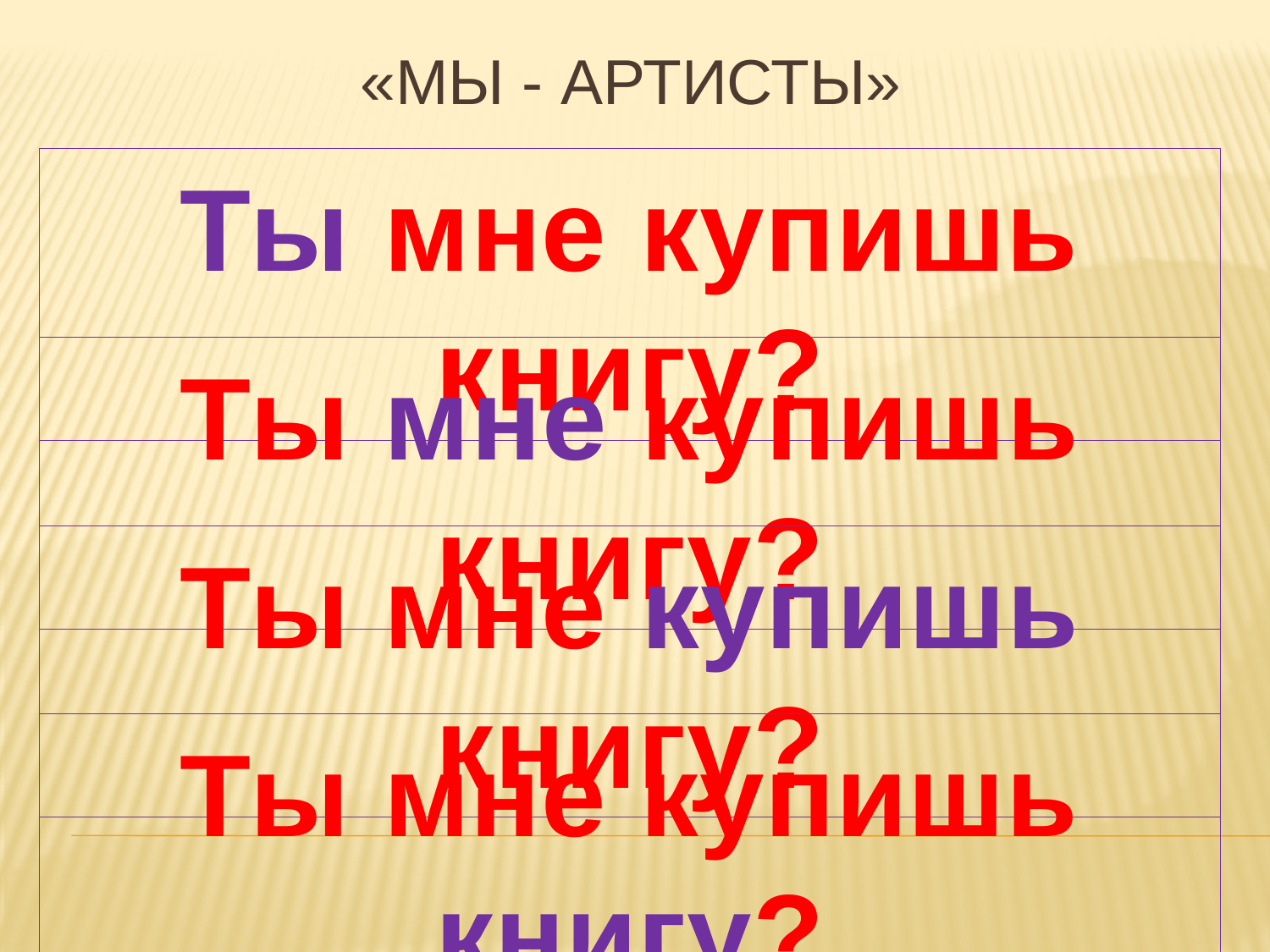

# «Мы - артисты»
Ты мне купишь книгу?
Ты мне купишь книгу?
Ты мне купишь книгу?
Ты мне купишь книгу?